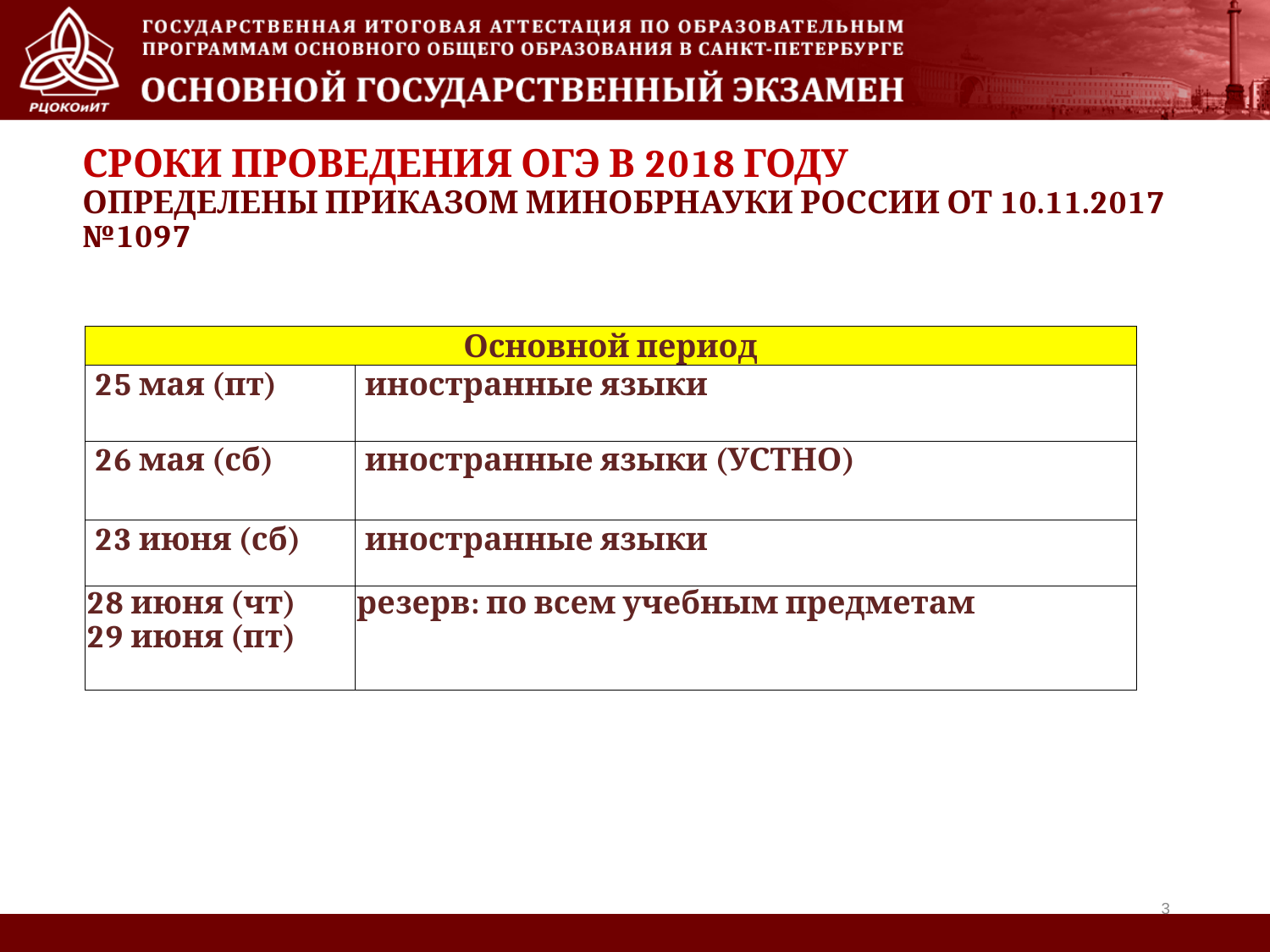

СРОКИ ПРОВЕДЕНИЯ ОГЭ В 2018 ГОДУ
ОПРЕДЕЛЕНЫ ПРИКАЗОМ МИНОБРНАУКИ РОССИИ ОТ 10.11.2017 №1097
| Основной период |  |
| --- | --- |
| 25 мая (пт) | иностранные языки |
| 26 мая (сб) | иностранные языки (УСТНО) |
| 23 июня (сб) | иностранные языки |
| 28 июня (чт) 29 июня (пт) | резерв: по всем учебным предметам |
3